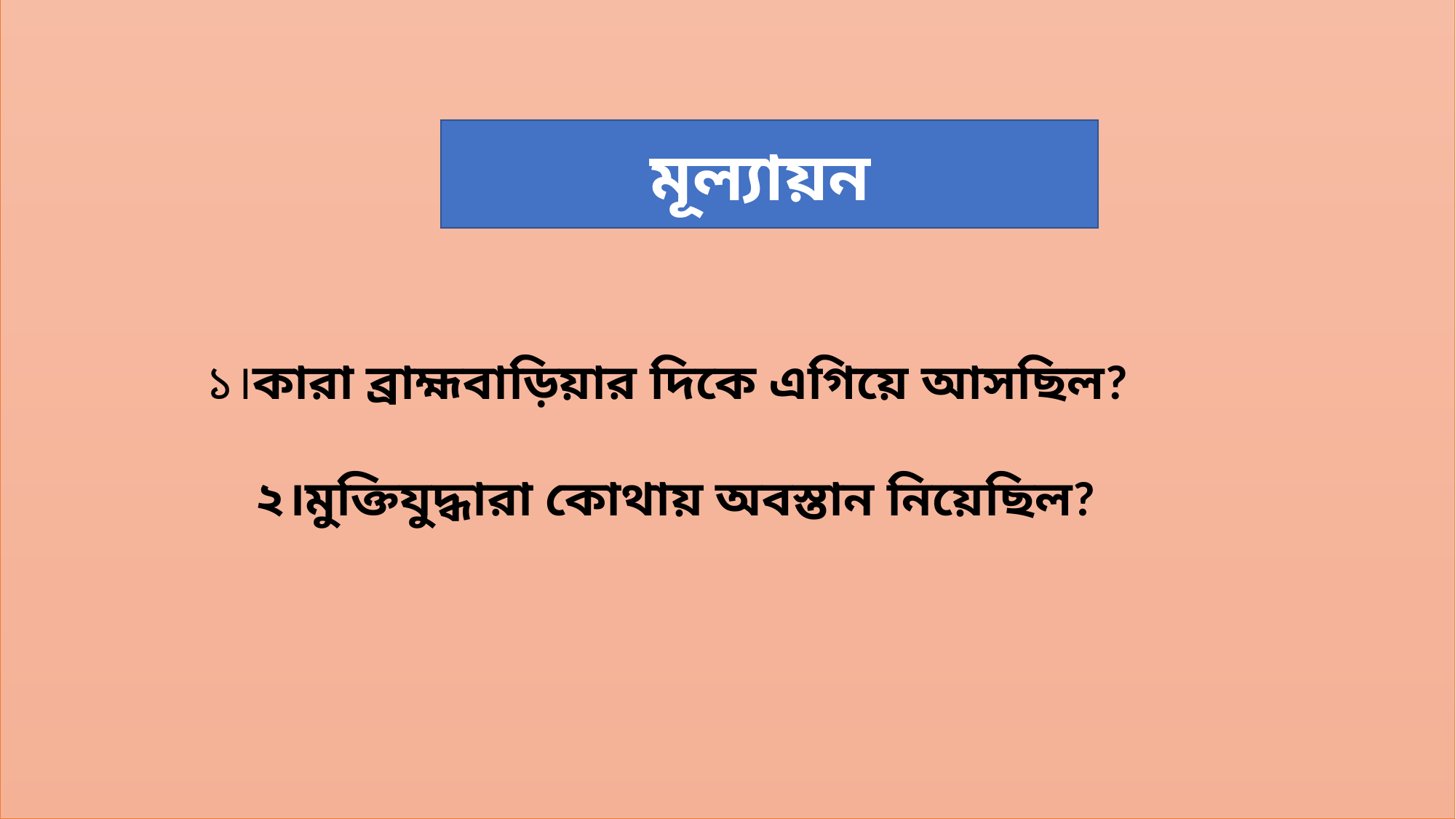

মূল্যায়ন
     ১।কারা ব্রাহ্মবাড়িয়ার দিকে এগিয়ে আসছিল?

         ২।মুক্তিযুদ্ধারা কোথায় অবস্তান নিয়েছিল?